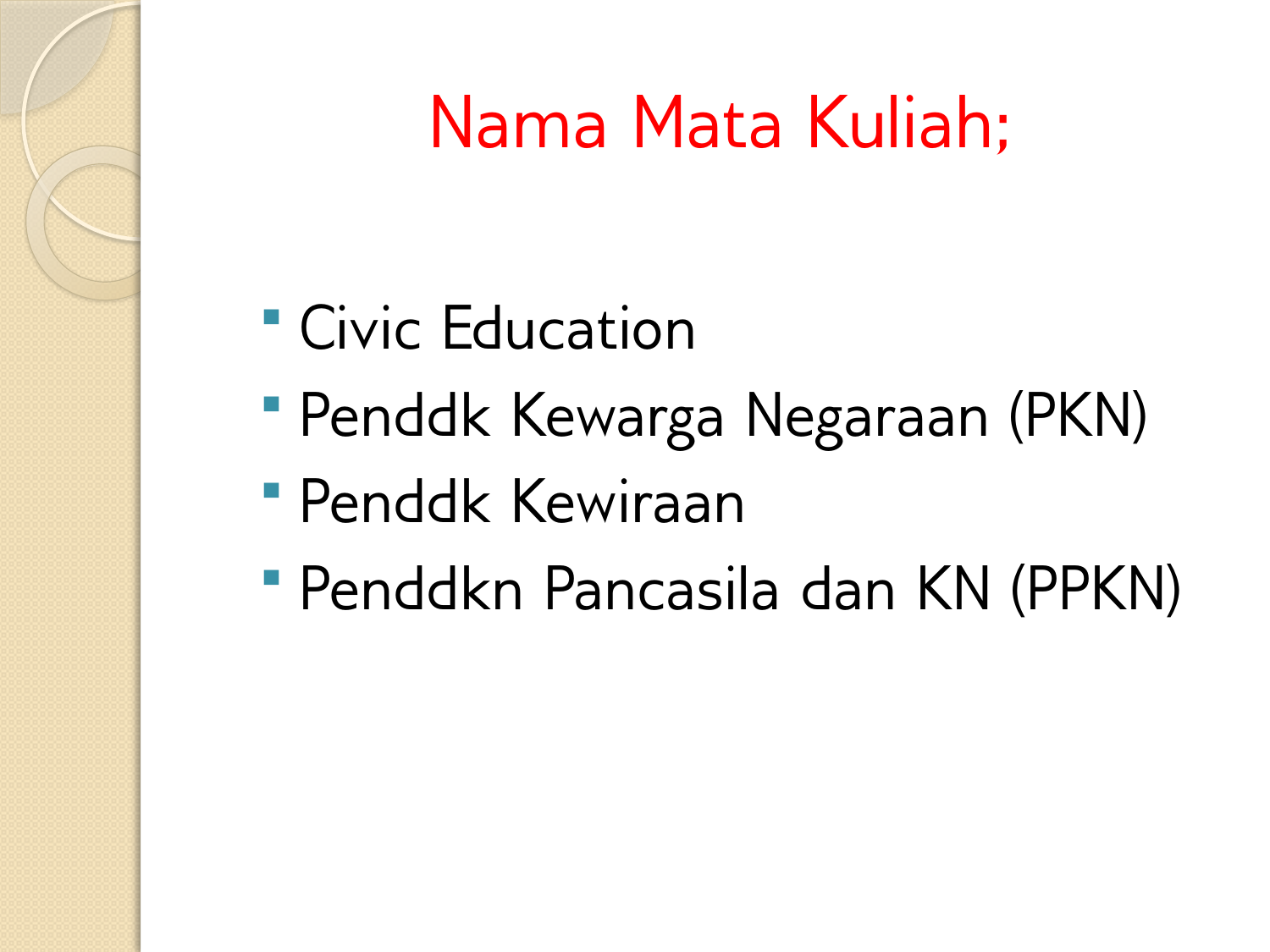

# Nama Mata Kuliah;

Civic Education
Penddk Kewarga Negaraan (PKN)
Penddk Kewiraan
Penddkn Pancasila dan KN (PPKN)